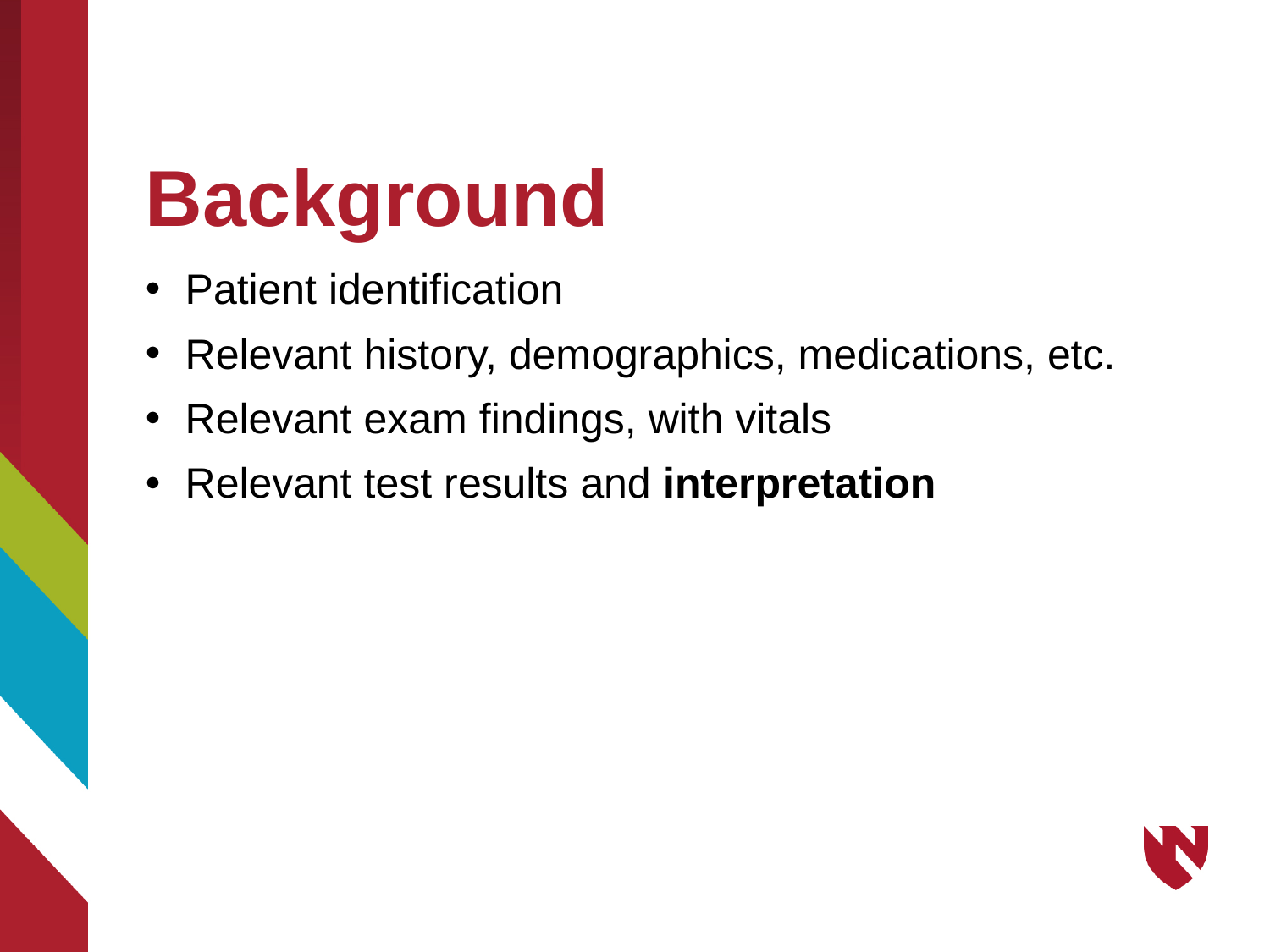

# Background
Patient identification
Relevant history, demographics, medications, etc.
Relevant exam findings, with vitals
Relevant test results and interpretation